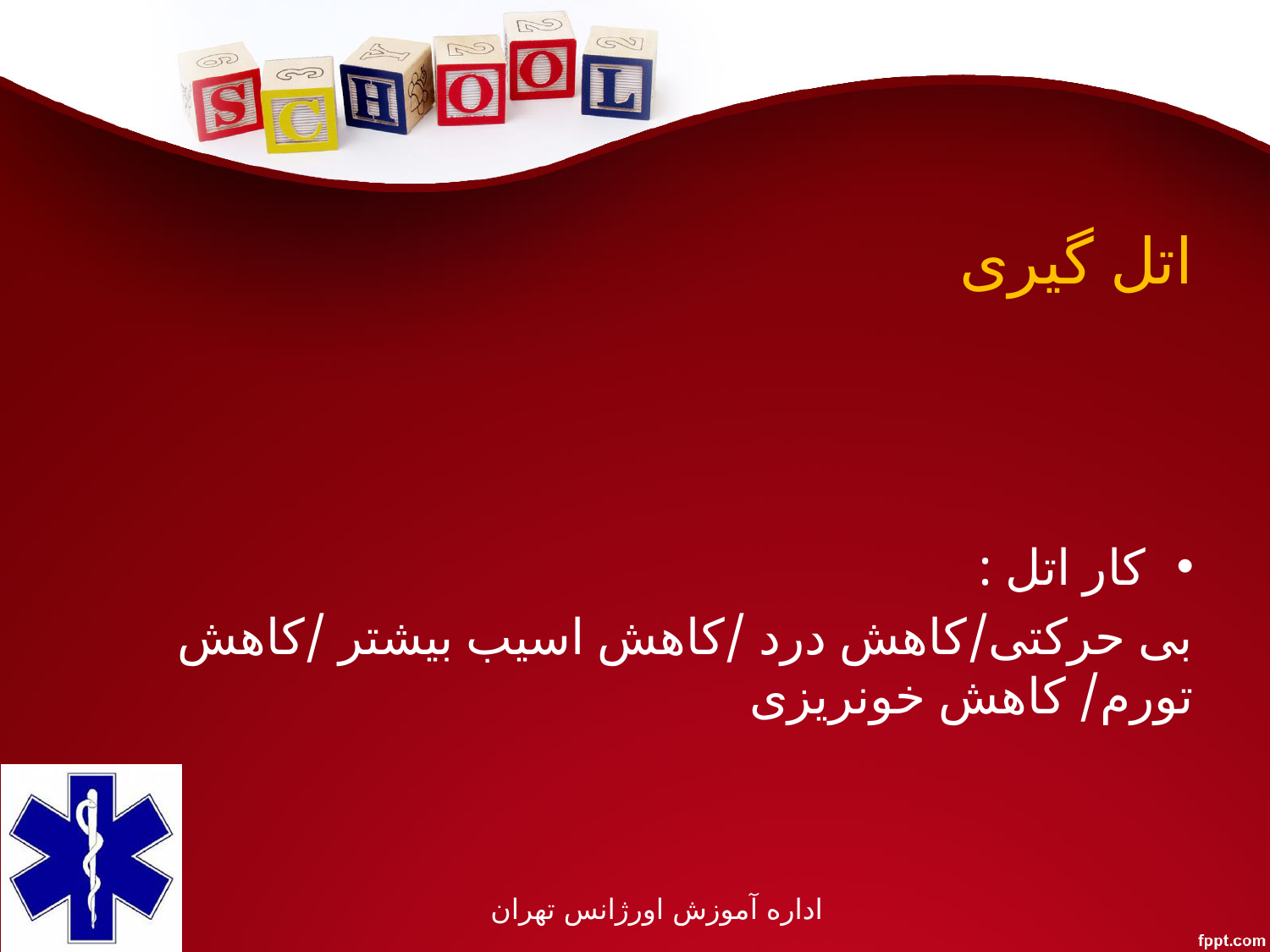

# اتل گیری

کار اتل :
بی حرکتی/کاهش درد /کاهش اسیب بیشتر /کاهش تورم/ کاهش خونریزی

اداره آموزش اورژانس تهران